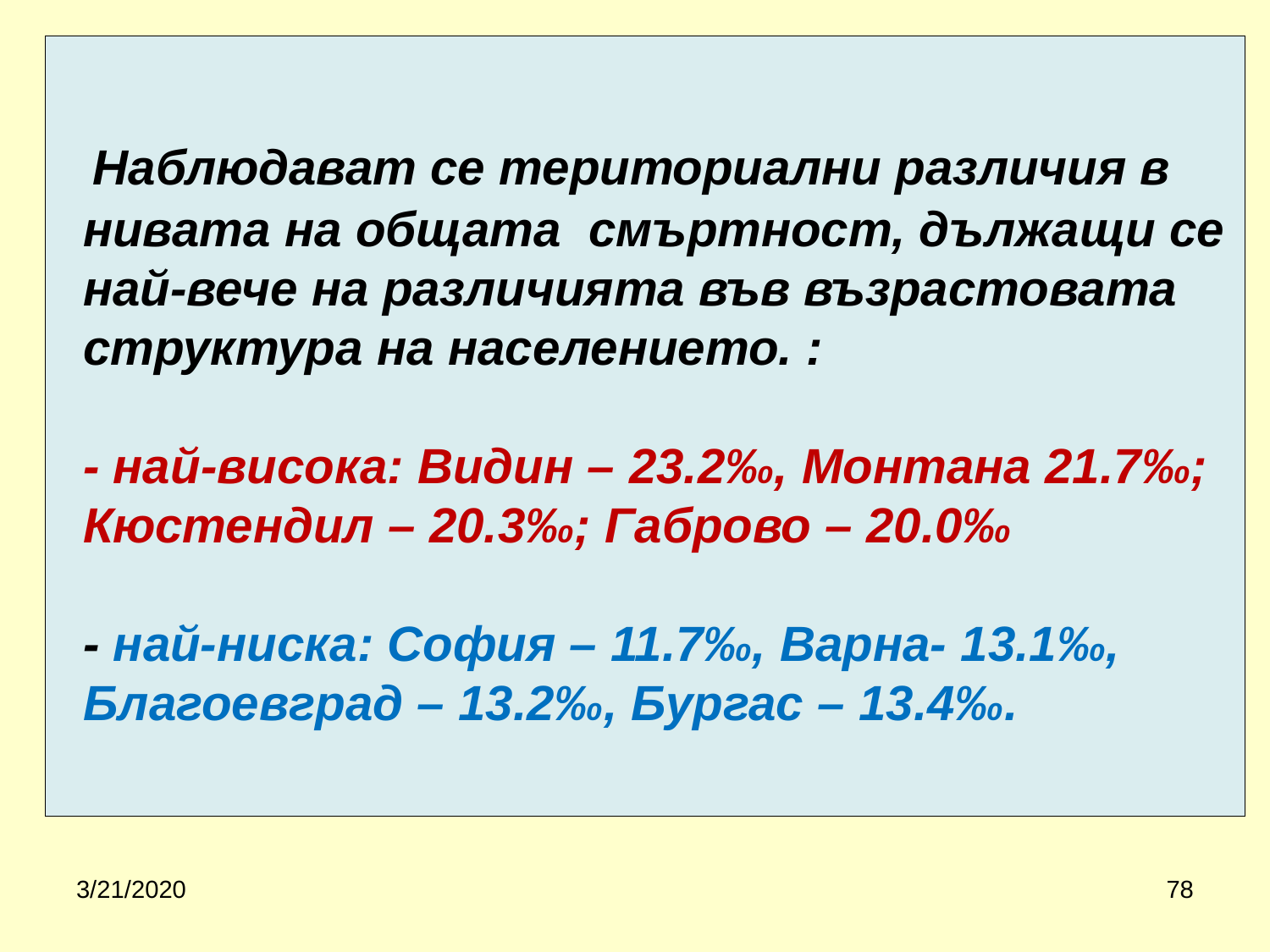

# Наблюдават се териториални различия в нивата на общата  смъртност, дължащи се най-вече на различията във възрастовата структура на населението. : - най-висока: Видин – 23.2‰, Монтана 21.7‰;  Кюстендил – 20.3‰; Габрово – 20.0‰ - най-ниска: София – 11.7‰, Варна- 13.1‰, Благоевград – 13.2‰, Бургас – 13.4‰.
3/21/2020
78